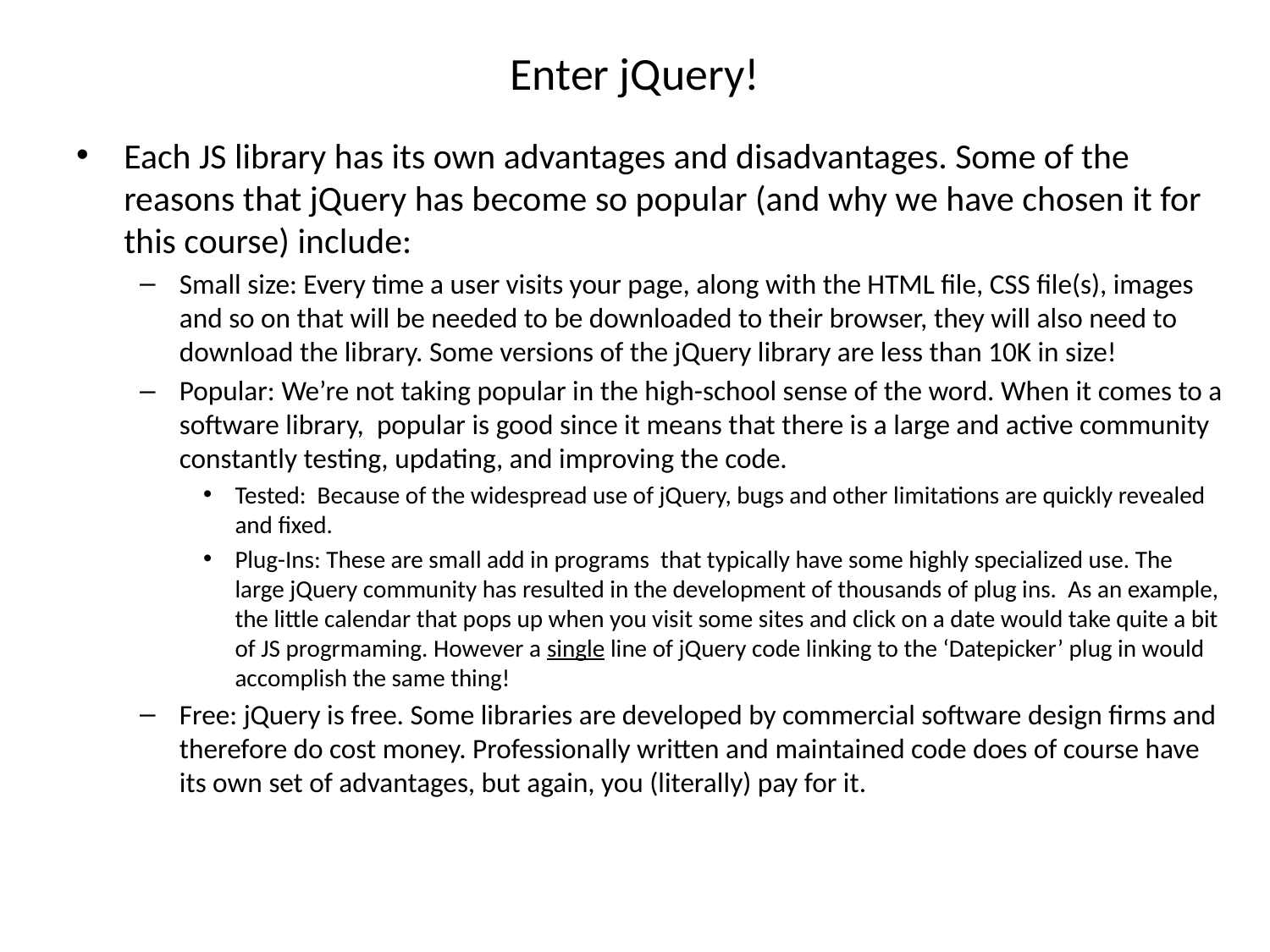

# Enter jQuery!
Each JS library has its own advantages and disadvantages. Some of the reasons that jQuery has become so popular (and why we have chosen it for this course) include:
Small size: Every time a user visits your page, along with the HTML file, CSS file(s), images and so on that will be needed to be downloaded to their browser, they will also need to download the library. Some versions of the jQuery library are less than 10K in size!
Popular: We’re not taking popular in the high-school sense of the word. When it comes to a software library,  popular is good since it means that there is a large and active community constantly testing, updating, and improving the code.
Tested:  Because of the widespread use of jQuery, bugs and other limitations are quickly revealed and fixed.
Plug-Ins: These are small add in programs  that typically have some highly specialized use. The large jQuery community has resulted in the development of thousands of plug ins.  As an example, the little calendar that pops up when you visit some sites and click on a date would take quite a bit of JS progrmaming. However a single line of jQuery code linking to the ‘Datepicker’ plug in would accomplish the same thing!
Free: jQuery is free. Some libraries are developed by commercial software design firms and therefore do cost money. Professionally written and maintained code does of course have its own set of advantages, but again, you (literally) pay for it.